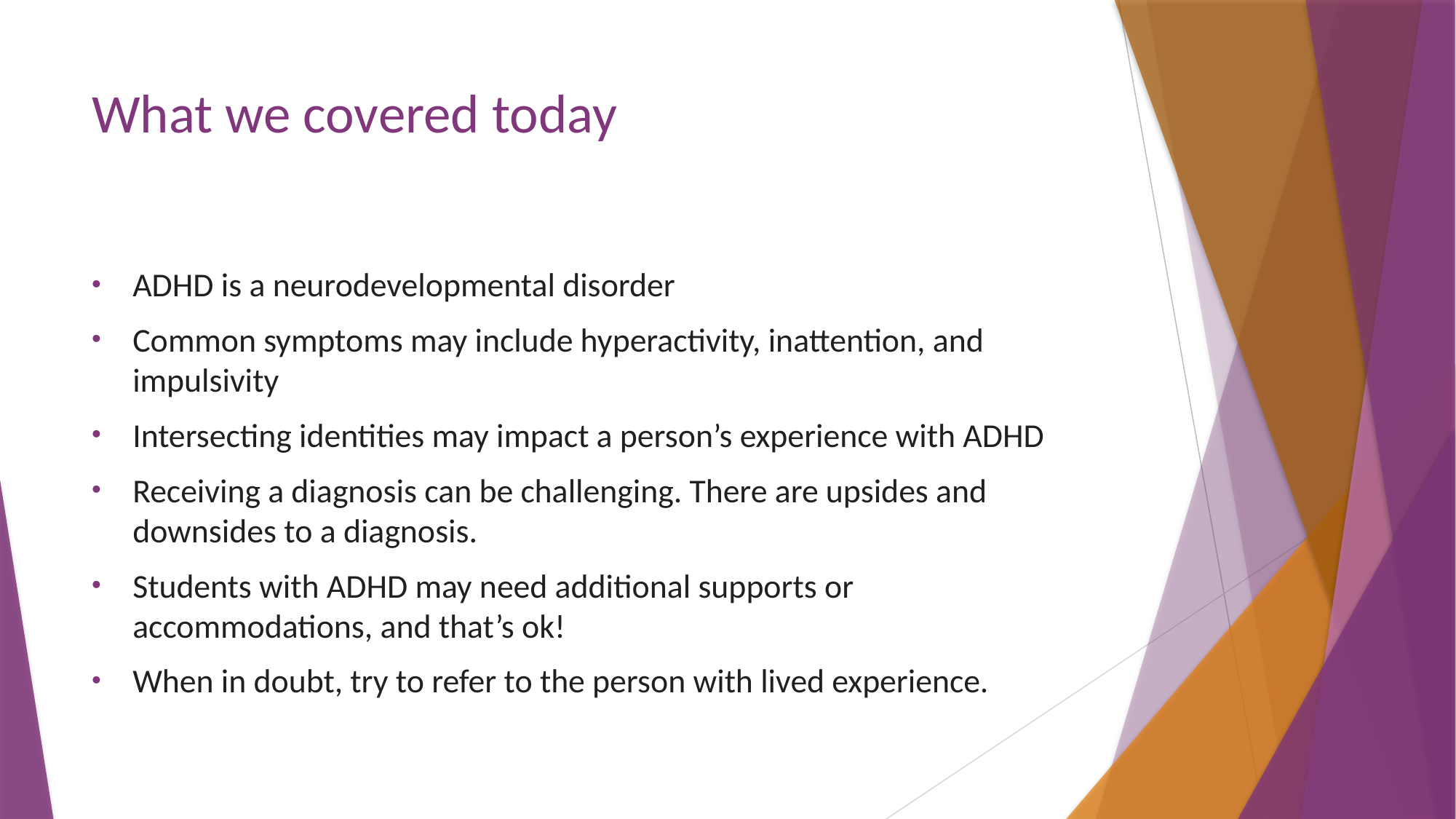

# What we covered today
ADHD is a neurodevelopmental disorder
Common symptoms may include hyperactivity, inattention, and impulsivity
Intersecting identities may impact a person’s experience with ADHD
Receiving a diagnosis can be challenging. There are upsides and downsides to a diagnosis.
Students with ADHD may need additional supports or accommodations, and that’s ok!
When in doubt, try to refer to the person with lived experience.